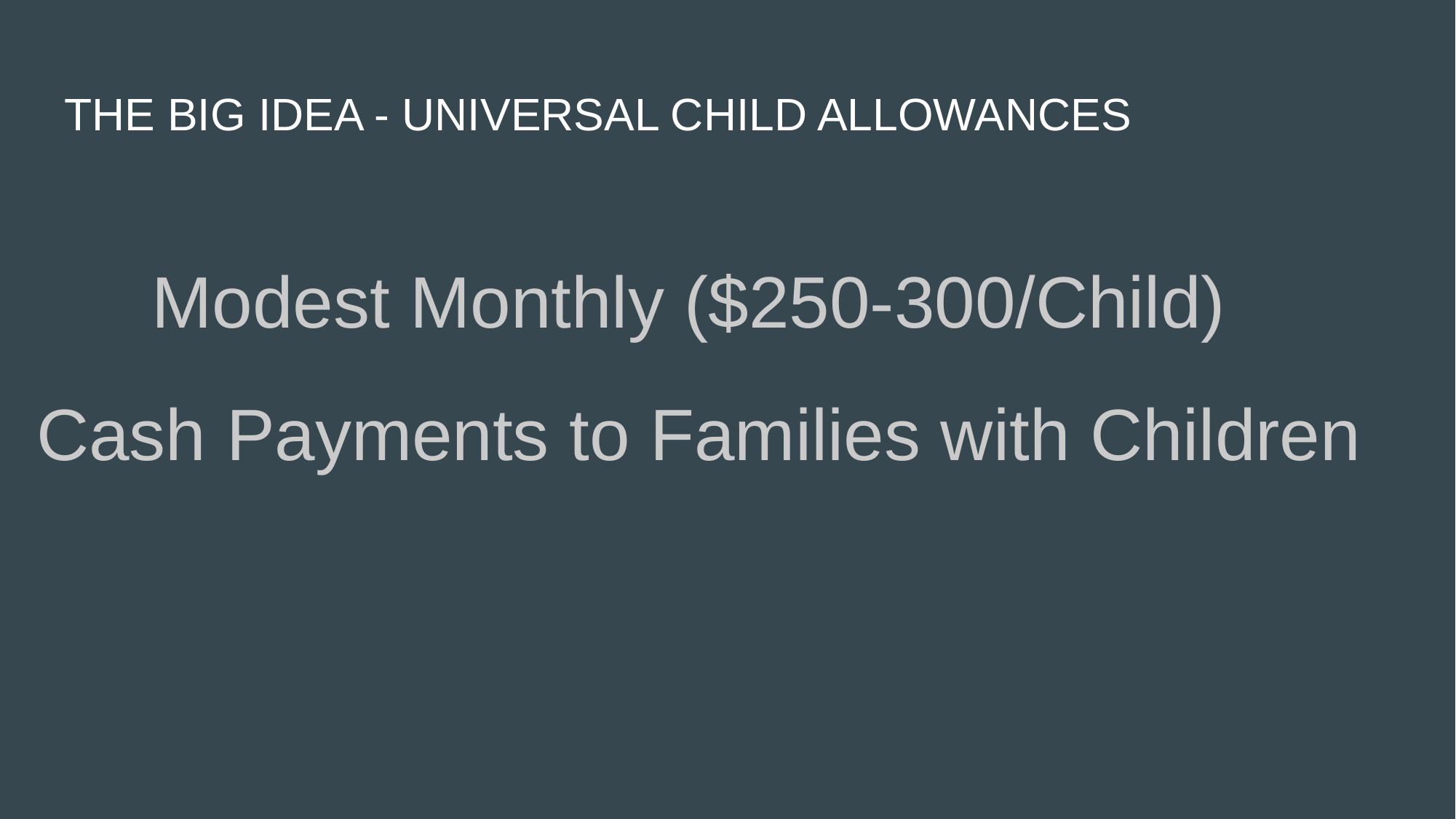

# THE BIG IDEA - UNIVERSAL CHILD ALLOWANCES

Modest Monthly ($250-300/Child)
Cash Payments to Families with Children